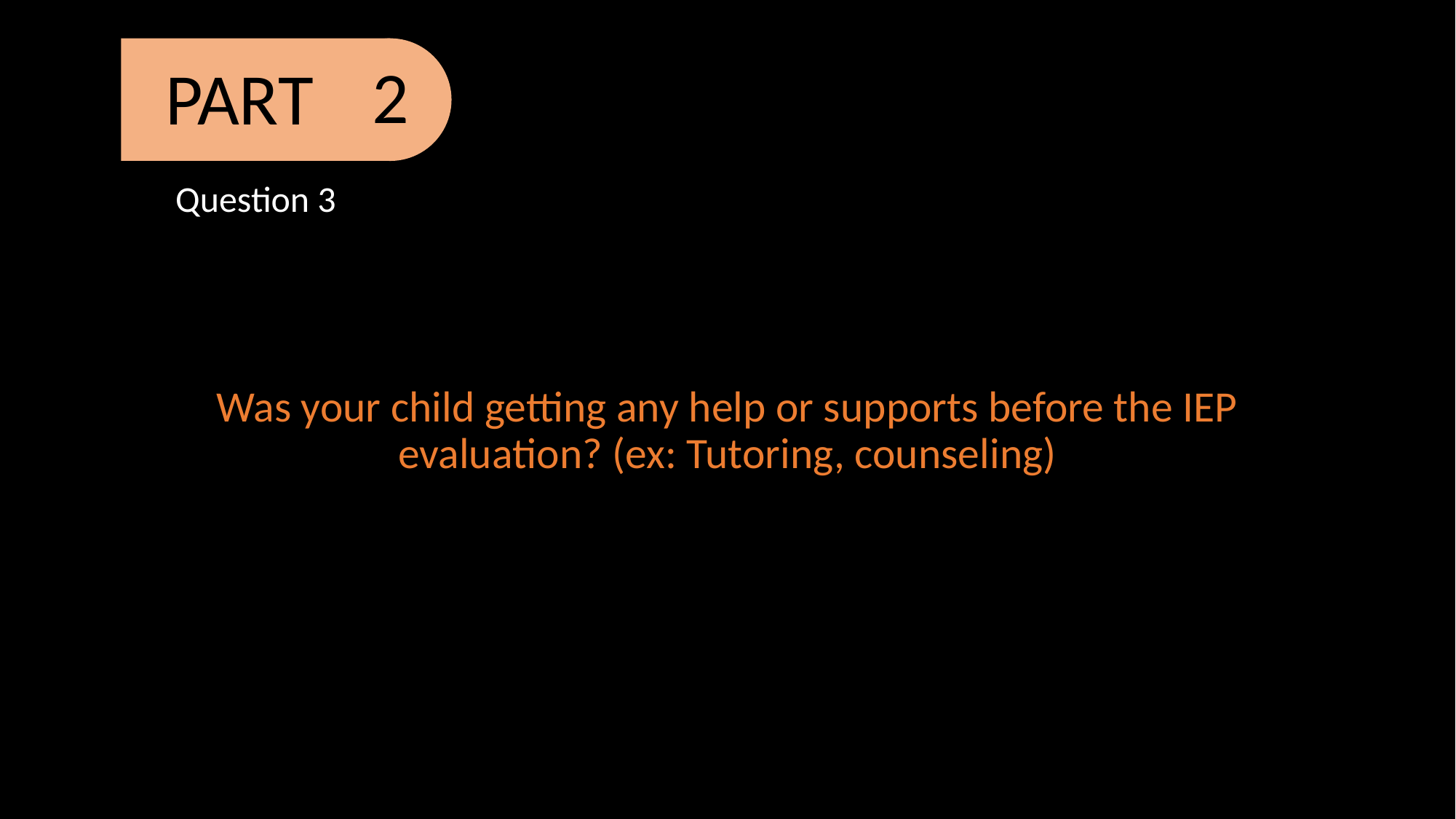

2
PART
Question 3
# Was your child getting any help or supports before the IEP evaluation? (ex: Tutoring, counseling)